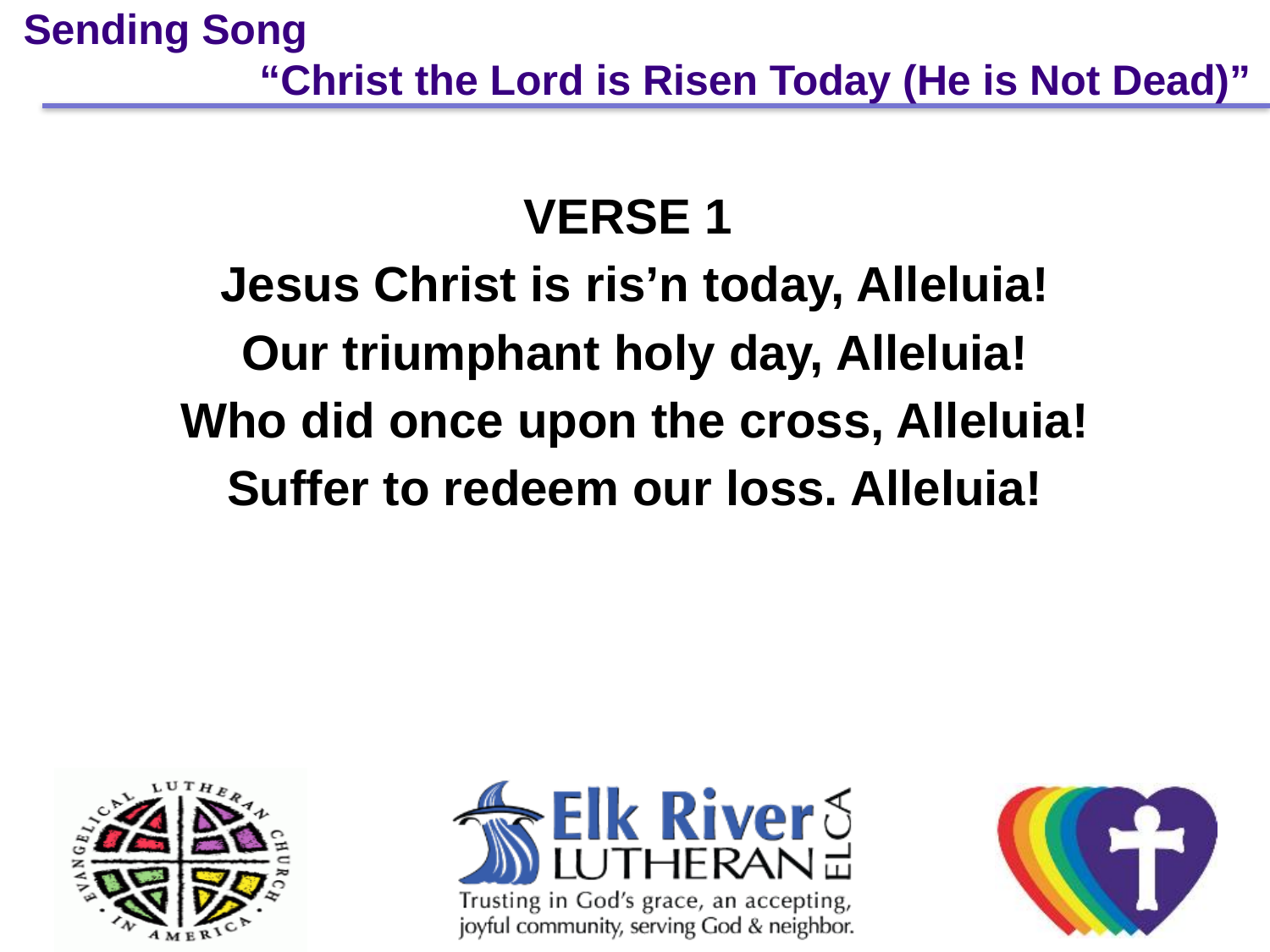

# Sending Song “Christ the Lord is Risen Today (He is Not Dead)”
VERSE 1
Jesus Christ is ris’n today, Alleluia!
Our triumphant holy day, Alleluia!
Who did once upon the cross, Alleluia!
Suffer to redeem our loss. Alleluia!